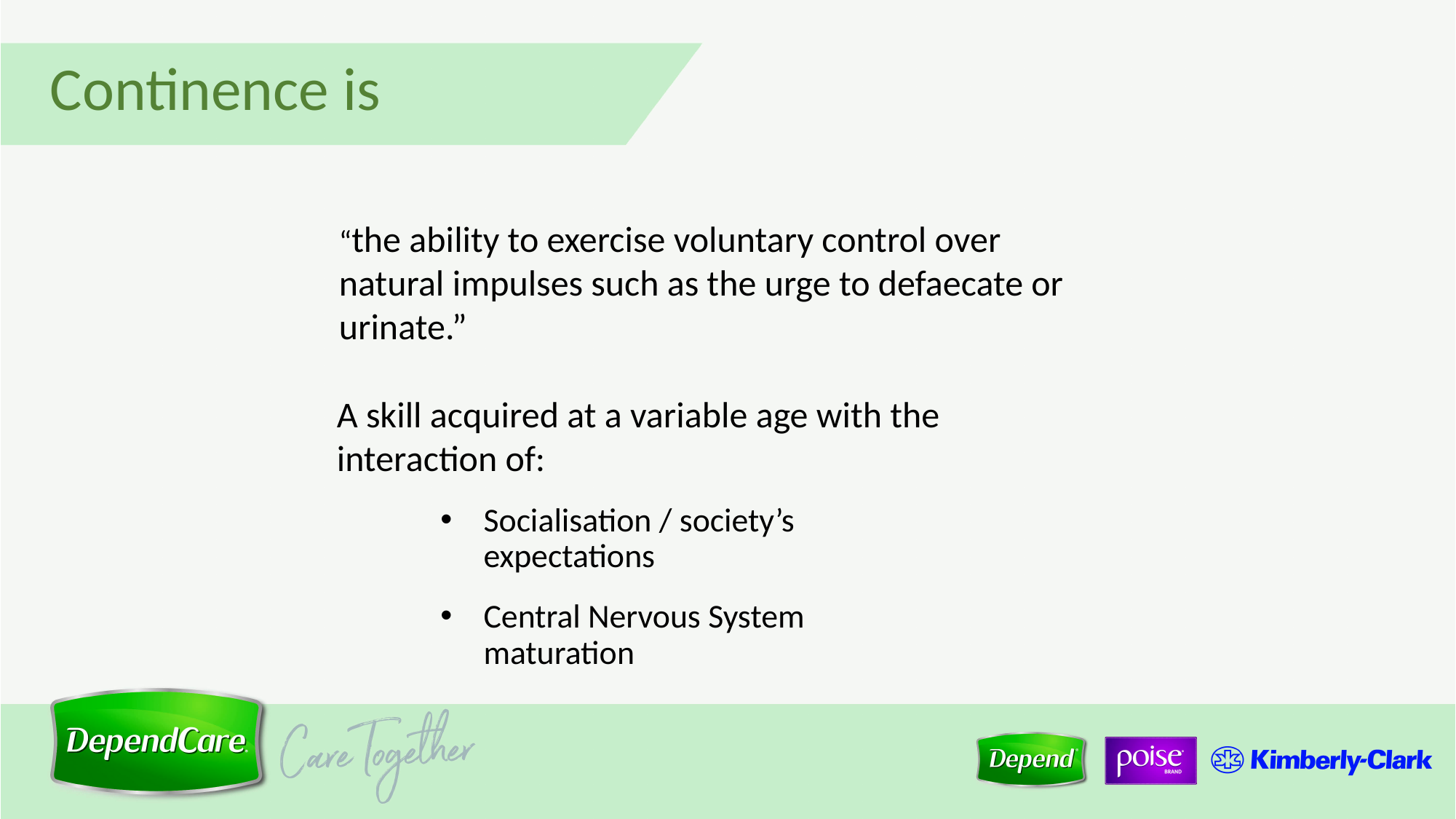

# Continence is
“the ability to exercise voluntary control over natural impulses such as the urge to defaecate or urinate.”
A skill acquired at a variable age with the interaction of:
Socialisation / society’s expectations
Central Nervous System maturation